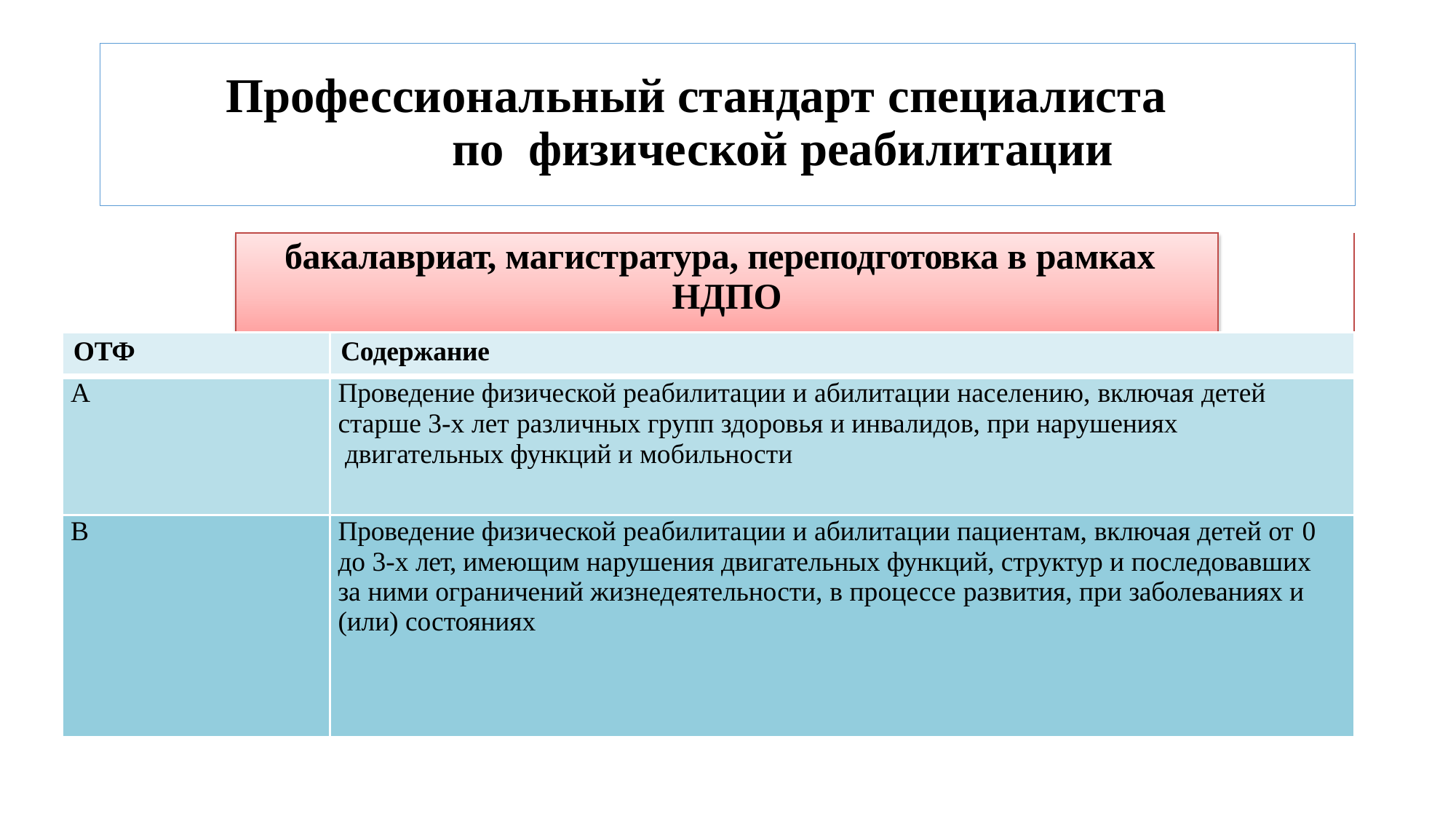

# Профессиональный стандарт специалиста по  физической реабилитации

|  | бакалавриат, магистратура, переподготовка в рамках НДПО |  |  |
| --- | --- | --- | --- |
| ОТФ |  | Содержание |  |
| A |  | Проведение физической реабилитации и абилитации населению, включая детей старше 3-х лет различных групп здоровья и инвалидов, при нарушениях двигательных функций и мобильности |  |
| B |  | Проведение физической реабилитации и абилитации пациентам, включая детей от 0 до 3-х лет, имеющим нарушения двигательных функций, структур и последовавших за ними ограничений жизнедеятельности, в процессе развития, при заболеваниях и (или) состояниях |  |